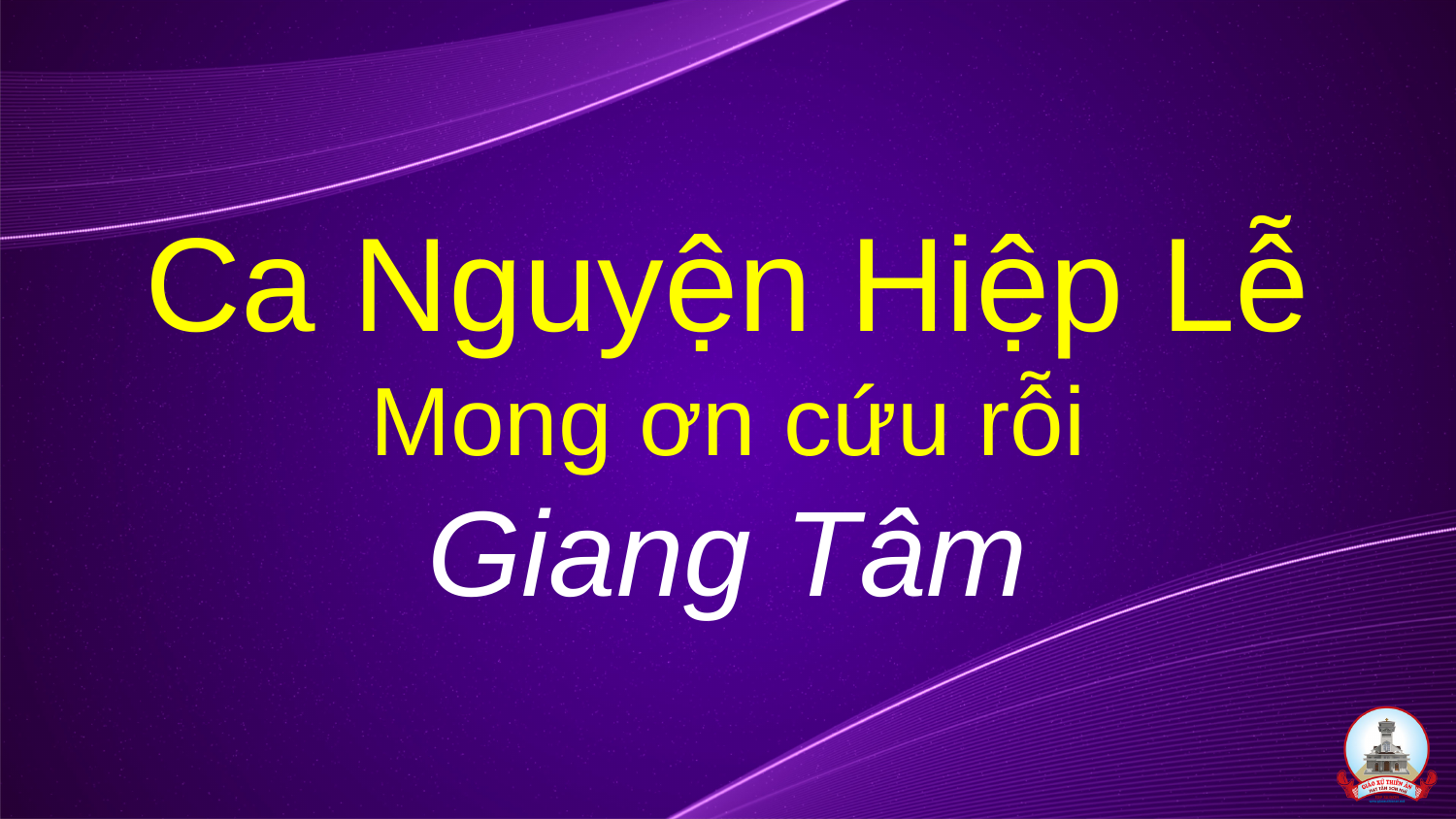

# Ca Nguyện Hiệp Lễ Mong ơn cứu rỗi Giang Tâm